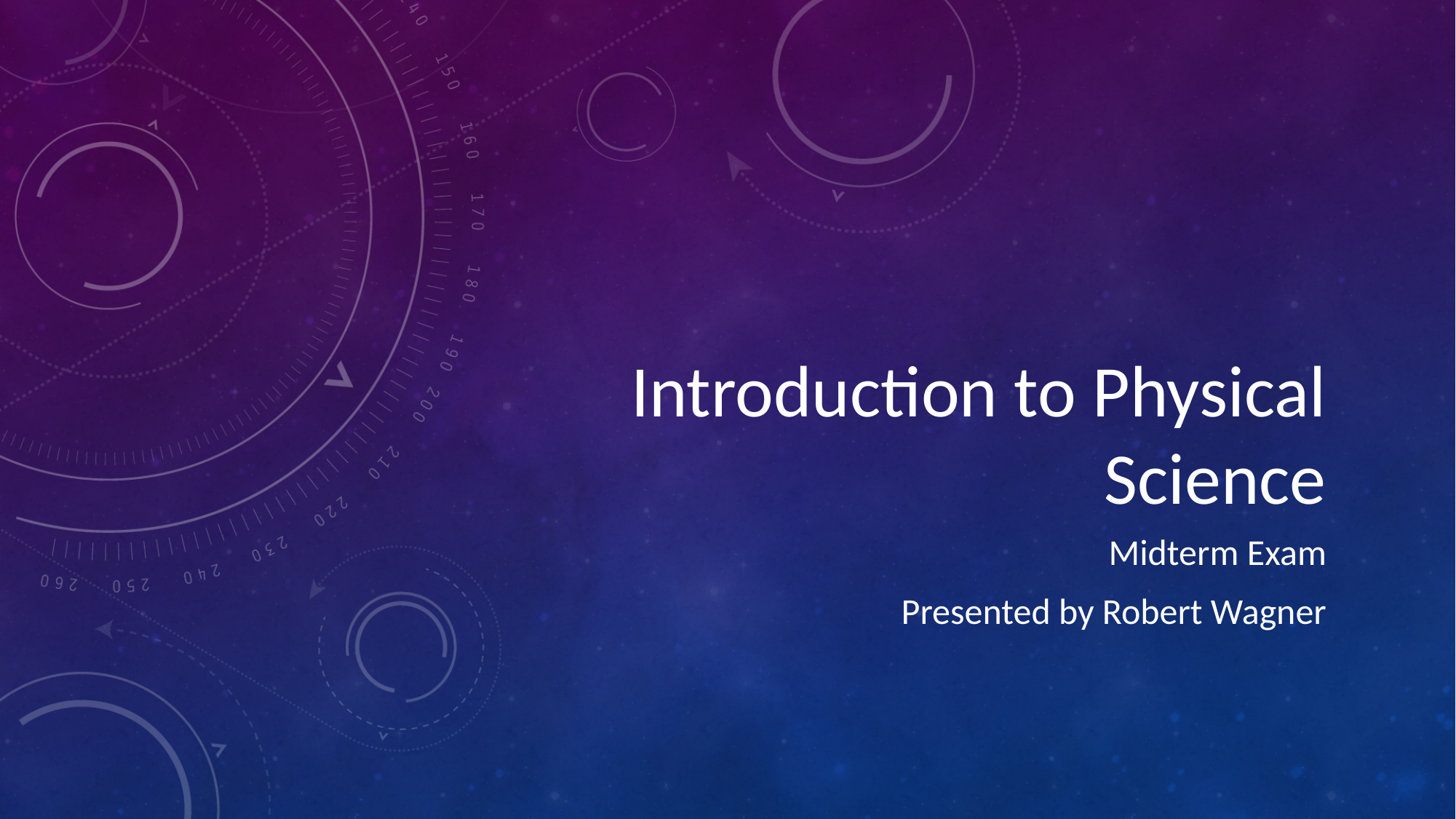

# Introduction to Physical Science
Midterm Exam
Presented by Robert Wagner